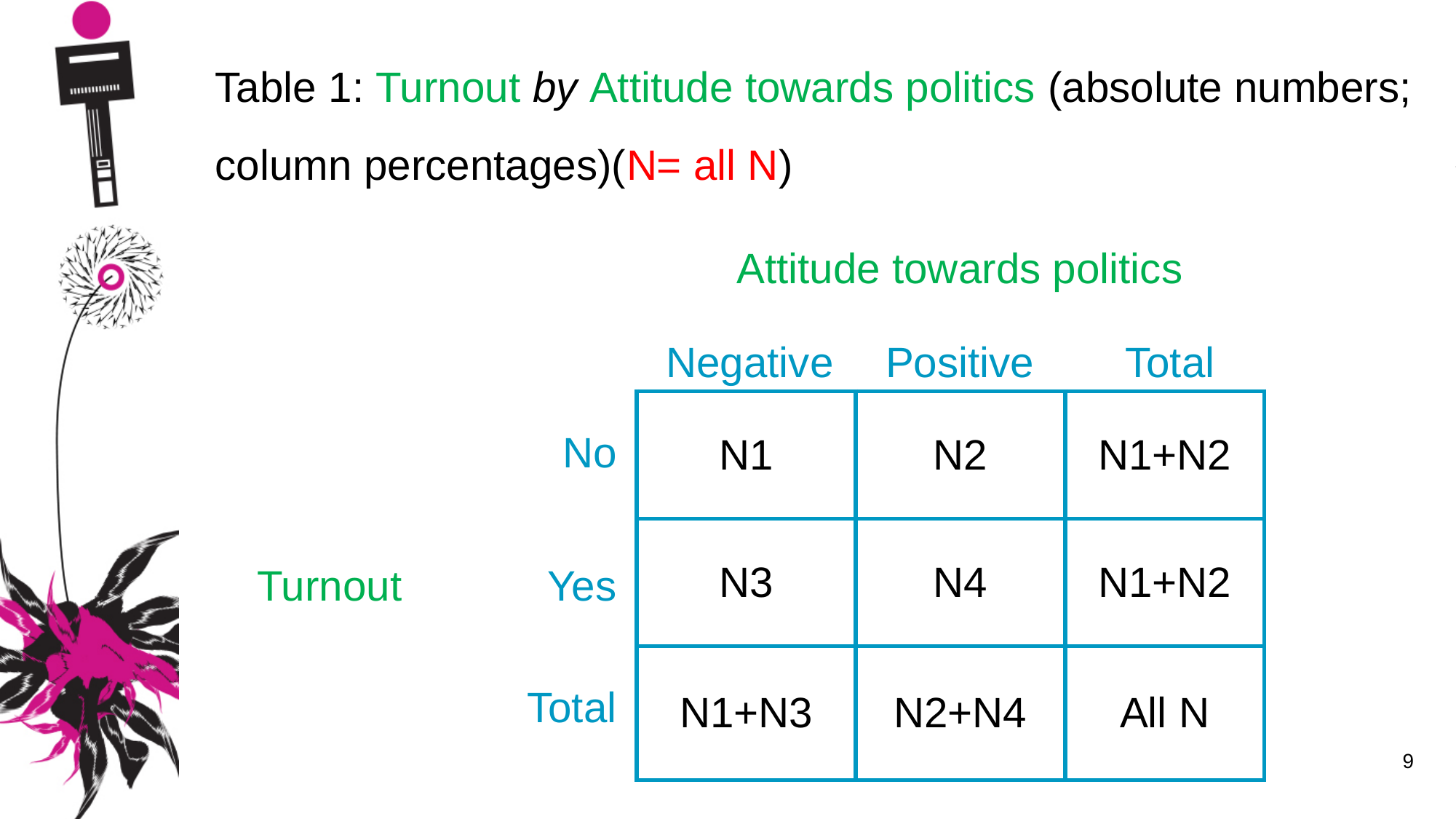

Table 1: Turnout by Attitude towards politics (absolute numbers;
column percentages)(N= all N)

Attitude towards politics
Negative
Positive
Total
| N1 | N2 | N1+N2 |
| --- | --- | --- |
| N3 | N4 | N1+N2 |
| N1+N3 | N2+N4 | All N |
No
Turnout
Yes
Total

9